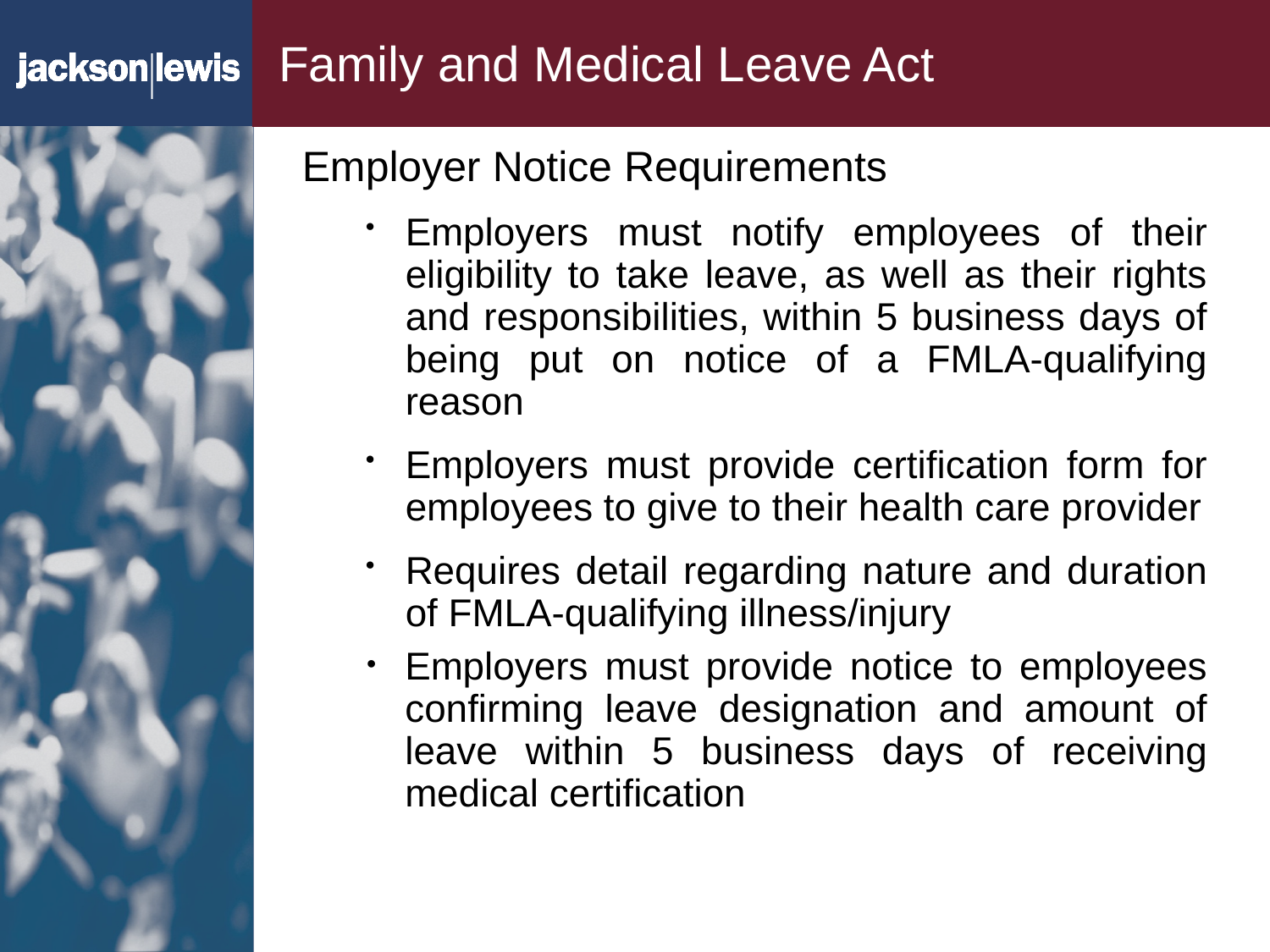

# Family and Medical Leave Act
Employer Notice Requirements
Employers must notify employees of their eligibility to take leave, as well as their rights and responsibilities, within 5 business days of being put on notice of a FMLA-qualifying reason
Employers must provide certification form for employees to give to their health care provider
Requires detail regarding nature and duration of FMLA-qualifying illness/injury
Employers must provide notice to employees confirming leave designation and amount of leave within 5 business days of receiving medical certification